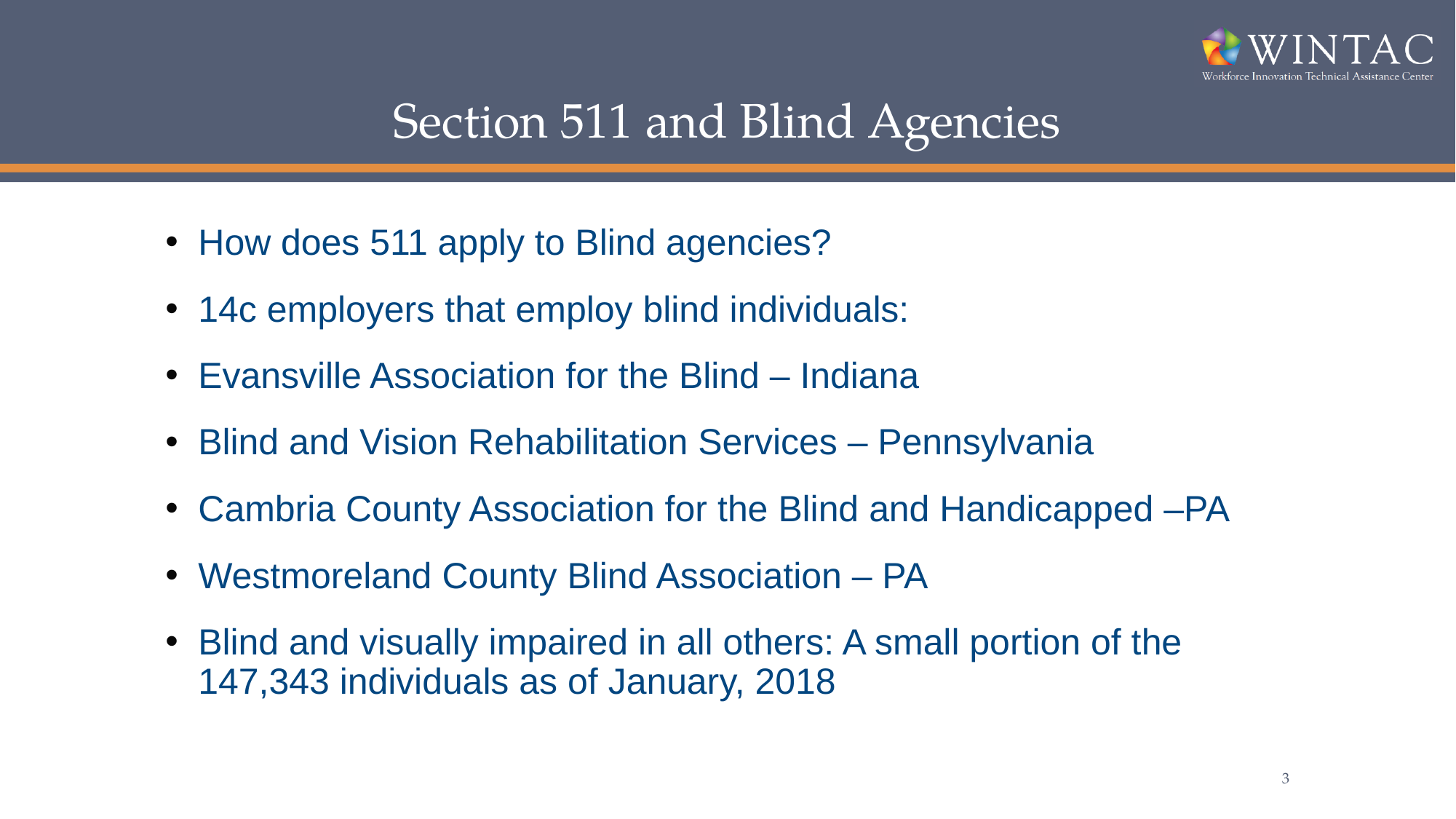

# Section 511 and Blind Agencies
How does 511 apply to Blind agencies?
14c employers that employ blind individuals:
Evansville Association for the Blind – Indiana
Blind and Vision Rehabilitation Services – Pennsylvania
Cambria County Association for the Blind and Handicapped –PA
Westmoreland County Blind Association – PA
Blind and visually impaired in all others: A small portion of the 147,343 individuals as of January, 2018
3